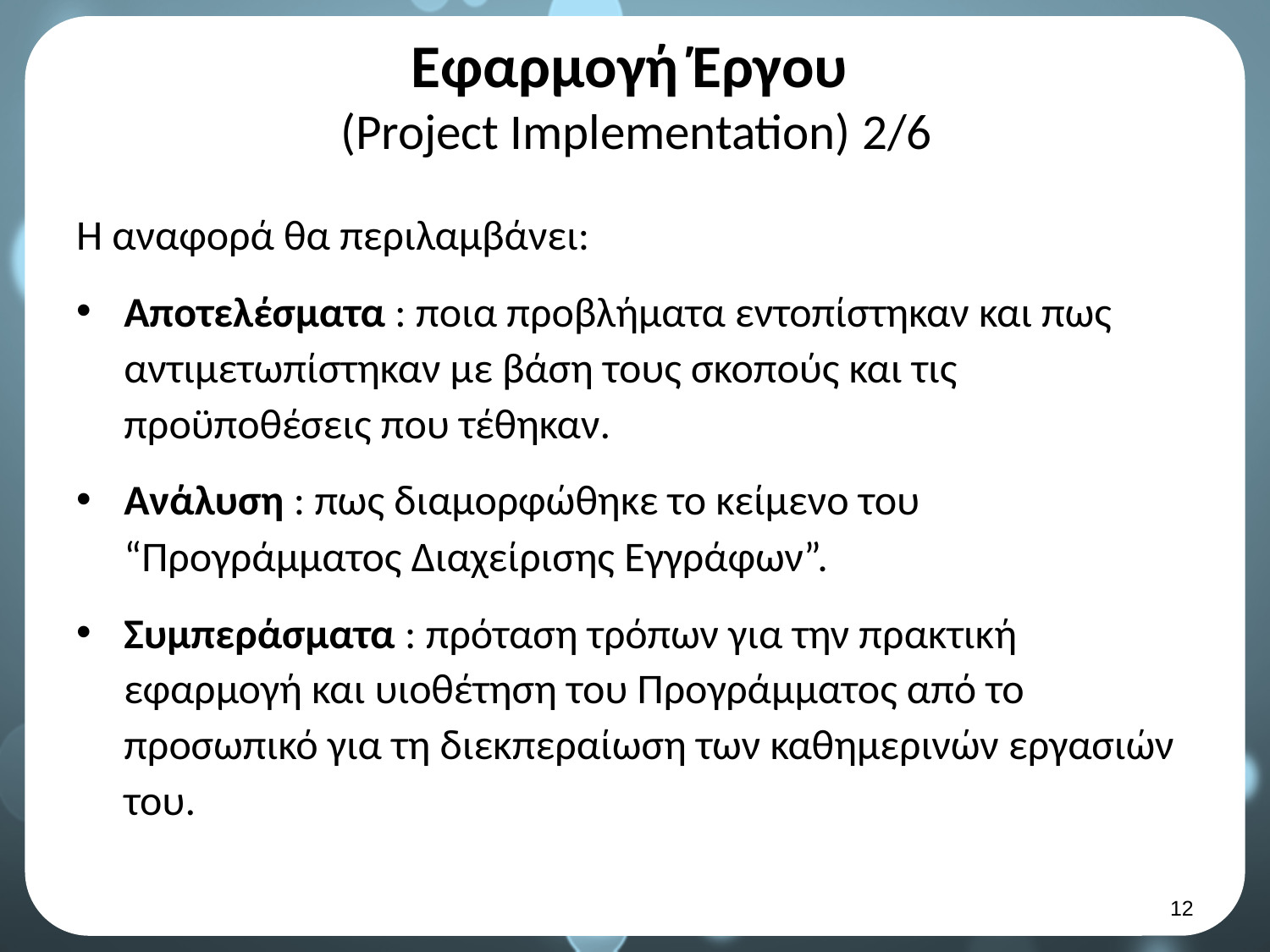

# Εφαρμογή Έργου (Project Implementation) 2/6
Η αναφορά θα περιλαμβάνει:
Αποτελέσματα : ποια προβλήματα εντοπίστηκαν και πως αντιμετωπίστηκαν με βάση τους σκοπούς και τις προϋποθέσεις που τέθηκαν.
Ανάλυση : πως διαμορφώθηκε το κείμενο του “Προγράμματος Διαχείρισης Εγγράφων”.
Συμπεράσματα : πρόταση τρόπων για την πρακτική εφαρμογή και υιοθέτηση του Προγράμματος από το προσωπικό για τη διεκπεραίωση των καθημερινών εργασιών του.
12